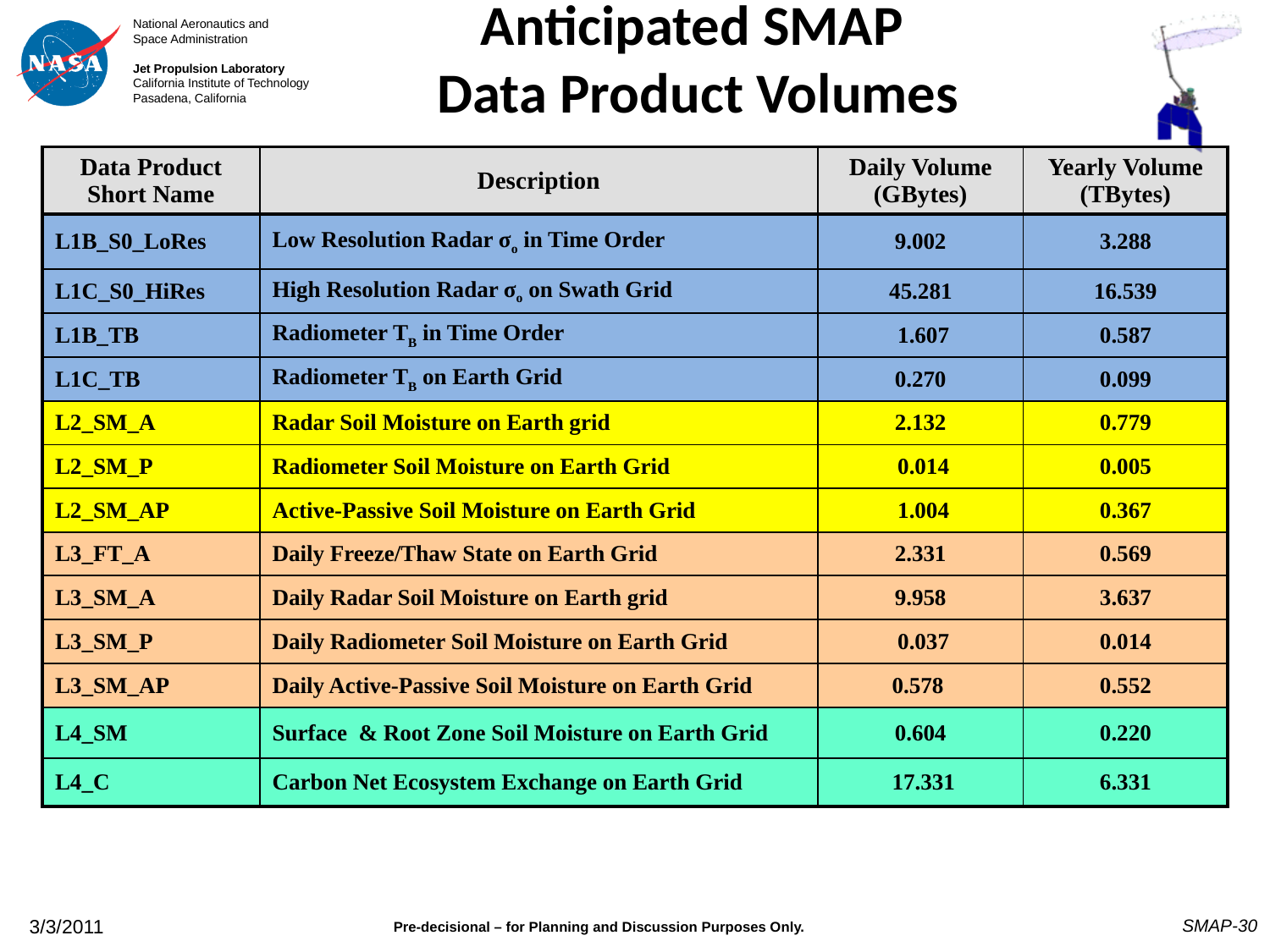

# Anticipated SMAP Data Product Volumes

| Data Product Short Name | Description | Daily Volume (GBytes) | Yearly Volume (TBytes) |
| --- | --- | --- | --- |
| L1B\_S0\_LoRes | Low Resolution Radar σo in Time Order | 9.002 | 3.288 |
| L1C\_S0\_HiRes | High Resolution Radar σo on Swath Grid | 45.281 | 16.539 |
| L1B\_TB | Radiometer TB in Time Order | 1.607 | 0.587 |
| L1C\_TB | Radiometer TB on Earth Grid | 0.270 | 0.099 |
| L2\_SM\_A | Radar Soil Moisture on Earth grid | 2.132 | 0.779 |
| L2\_SM\_P | Radiometer Soil Moisture on Earth Grid | 0.014 | 0.005 |
| L2\_SM\_AP | Active-Passive Soil Moisture on Earth Grid | 1.004 | 0.367 |
| L3\_FT\_A | Daily Freeze/Thaw State on Earth Grid | 2.331 | 0.569 |
| L3\_SM\_A | Daily Radar Soil Moisture on Earth grid | 9.958 | 3.637 |
| L3\_SM\_P | Daily Radiometer Soil Moisture on Earth Grid | 0.037 | 0.014 |
| L3\_SM\_AP | Daily Active-Passive Soil Moisture on Earth Grid | 0.578 | 0.552 |
| L4\_SM | Surface & Root Zone Soil Moisture on Earth Grid | 0.604 | 0.220 |
| L4\_C | Carbon Net Ecosystem Exchange on Earth Grid | 17.331 | 6.331 |
SMAP-30